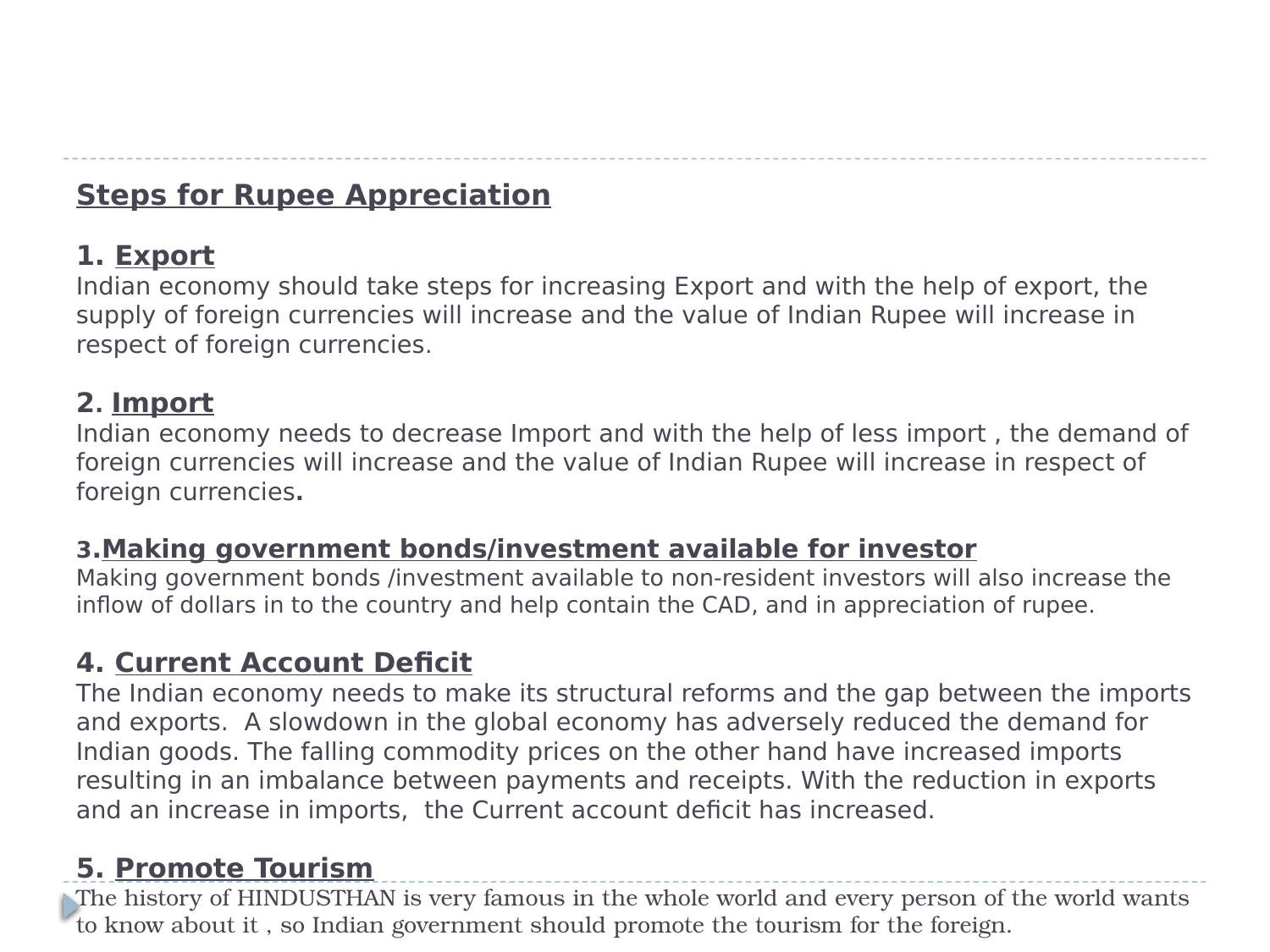

# Steps for Rupee Appreciation 1. Export Indian economy should take steps for increasing Export and with the help of export, the supply of foreign currencies will increase and the value of Indian Rupee will increase in respect of foreign currencies. 2. Import Indian economy needs to decrease Import and with the help of less import , the demand of foreign currencies will increase and the value of Indian Rupee will increase in respect of foreign currencies. 3.Making government bonds/investment available for investor Making government bonds /investment available to non-resident investors will also increase the inflow of dollars in to the country and help contain the CAD, and in appreciation of rupee. 4. Current Account Deficit The Indian economy needs to make its structural reforms and the gap between the imports and exports.  A slowdown in the global economy has adversely reduced the demand for Indian goods. The falling commodity prices on the other hand have increased imports resulting in an imbalance between payments and receipts. With the reduction in exports and an increase in imports,  the Current account deficit has increased. 5. Promote Tourism The history of HINDUSTHAN is very famous in the whole world and every person of the world wants to know about it , so Indian government should promote the tourism for the foreign.